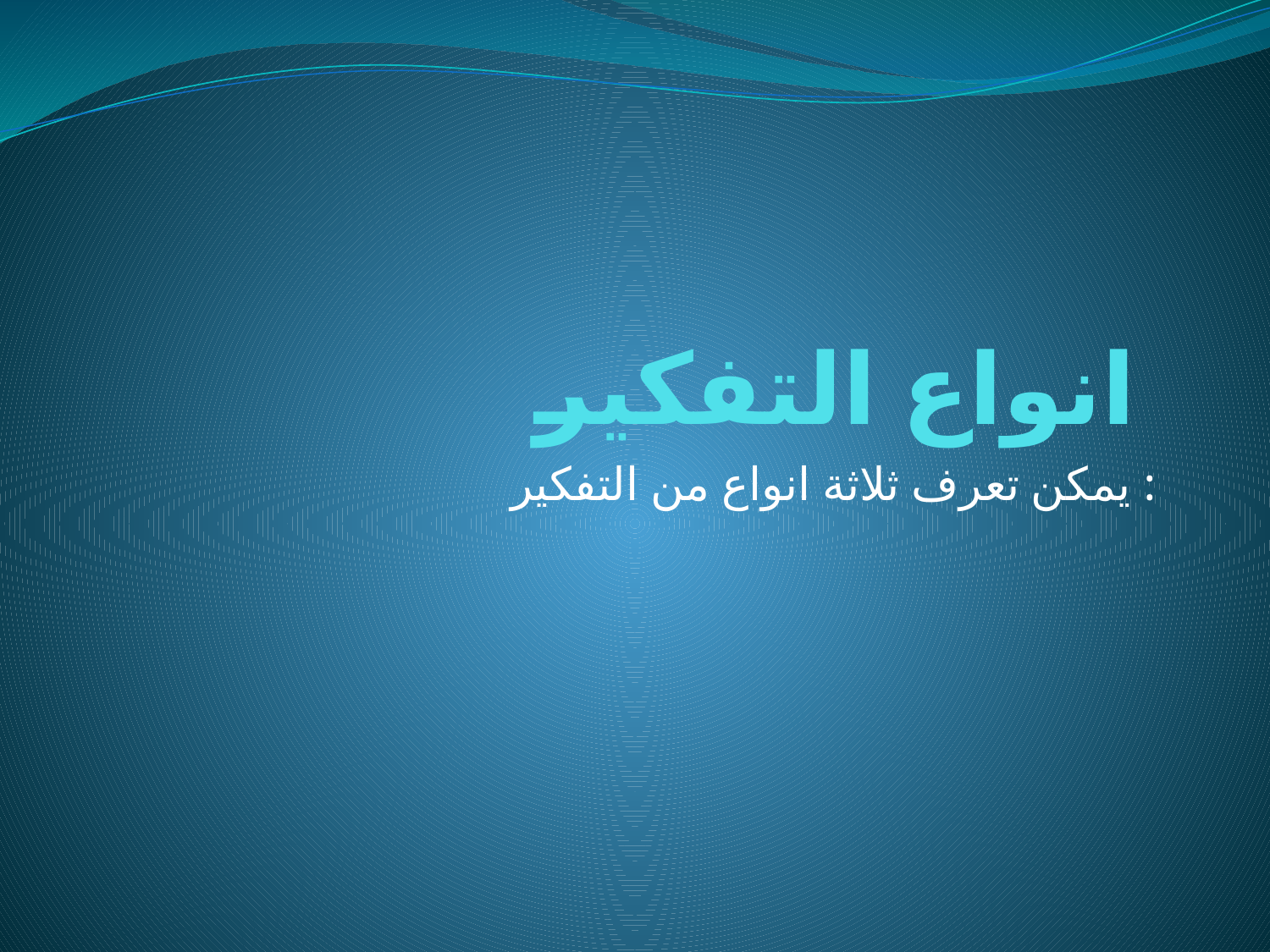

# انواع التفكير
يمكن تعرف ثلاثة انواع من التفكير :